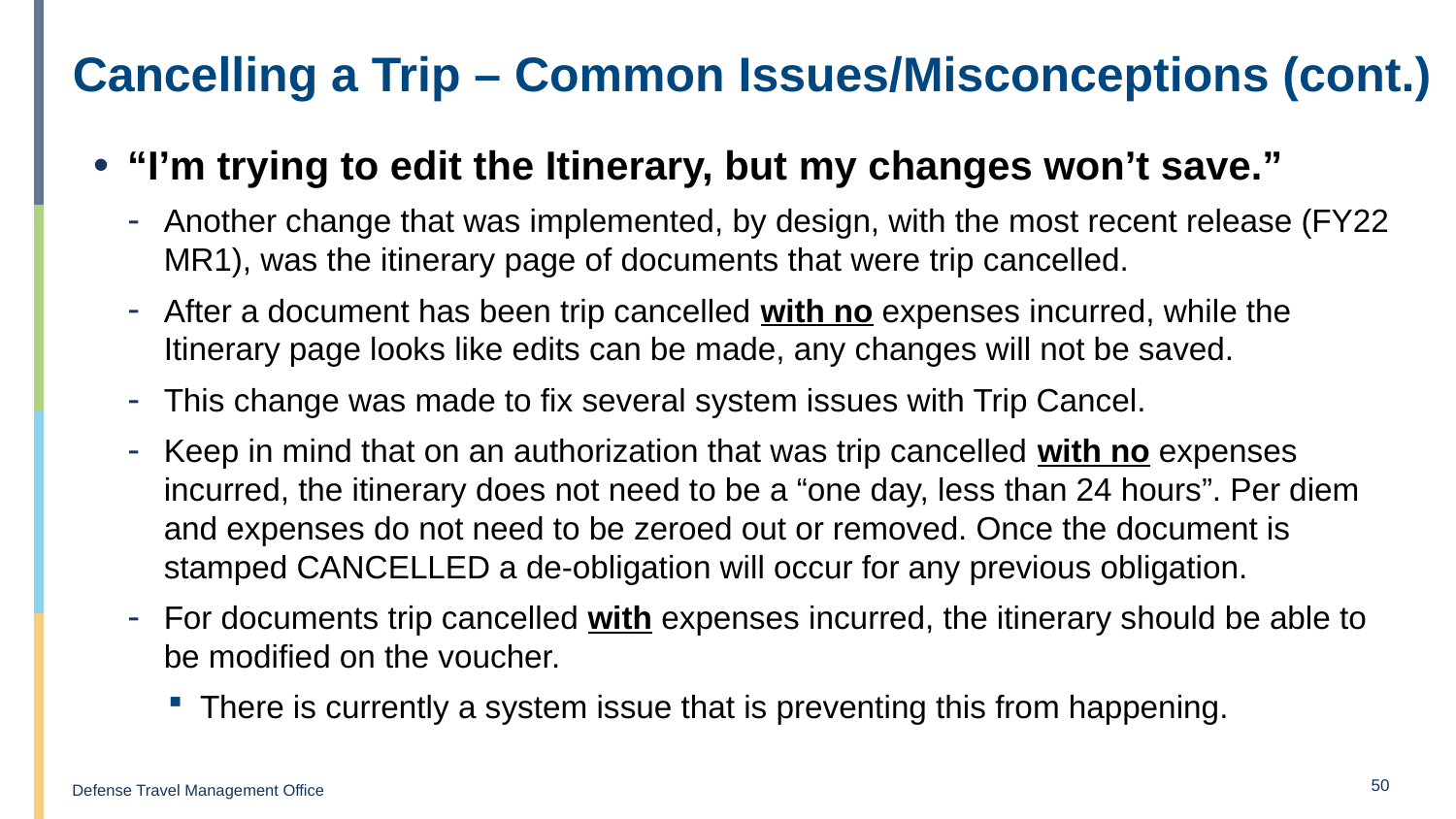

# Cancelling a Trip – Common Issues/Misconceptions (cont.)
“I’m trying to edit the Itinerary, but my changes won’t save.”
Another change that was implemented, by design, with the most recent release (FY22 MR1), was the itinerary page of documents that were trip cancelled.
After a document has been trip cancelled with no expenses incurred, while the Itinerary page looks like edits can be made, any changes will not be saved.
This change was made to fix several system issues with Trip Cancel.
Keep in mind that on an authorization that was trip cancelled with no expenses incurred, the itinerary does not need to be a “one day, less than 24 hours”. Per diem and expenses do not need to be zeroed out or removed. Once the document is stamped CANCELLED a de-obligation will occur for any previous obligation.
For documents trip cancelled with expenses incurred, the itinerary should be able to be modified on the voucher.
There is currently a system issue that is preventing this from happening.
50